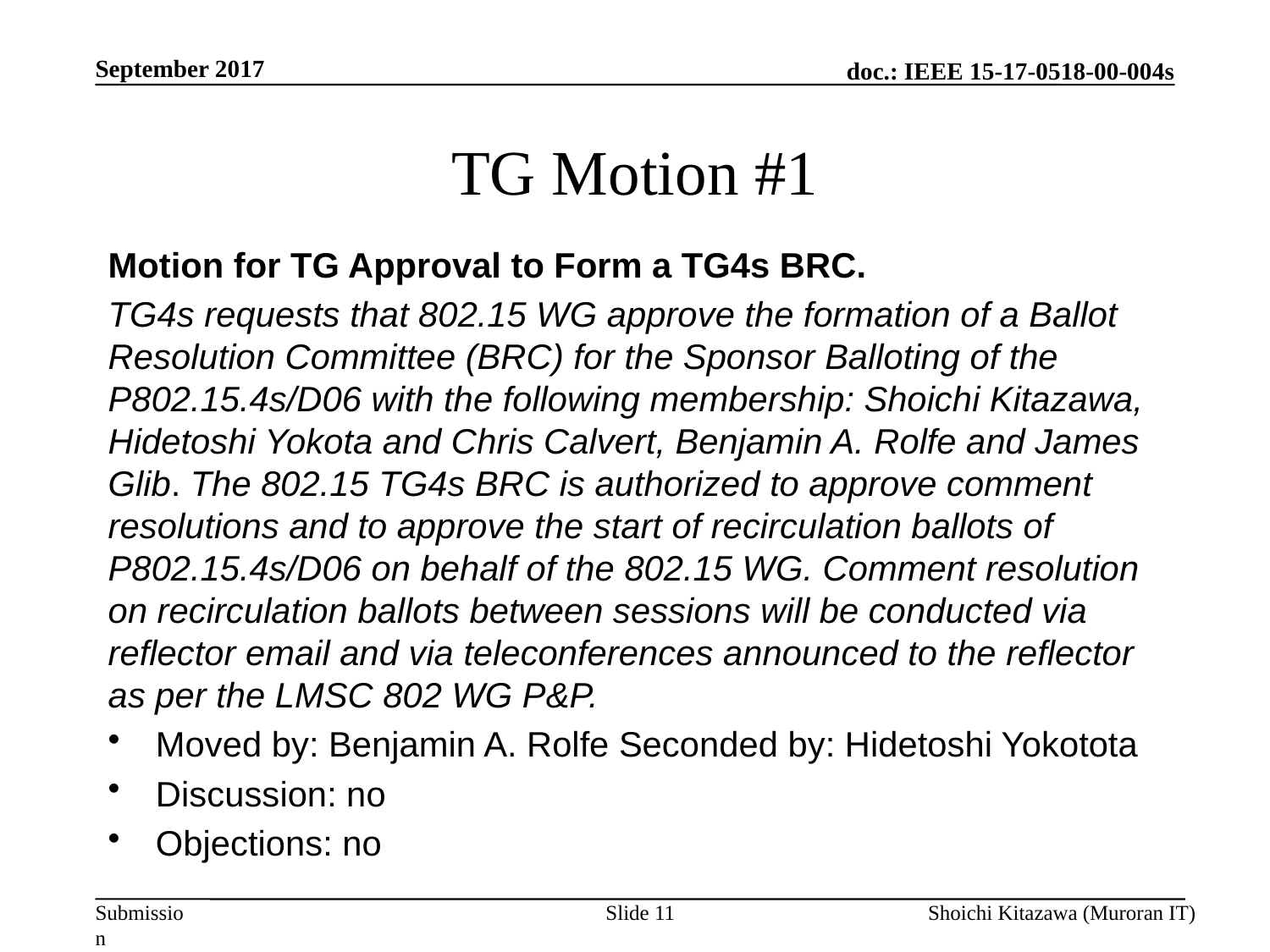

September 2017
# TG Motion #1
Motion for TG Approval to Form a TG4s BRC.
TG4s requests that 802.15 WG approve the formation of a Ballot Resolution Committee (BRC) for the Sponsor Balloting of the P802.15.4s/D06 with the following membership: Shoichi Kitazawa, Hidetoshi Yokota and Chris Calvert, Benjamin A. Rolfe and James Glib. The 802.15 TG4s BRC is authorized to approve comment resolutions and to approve the start of recirculation ballots of P802.15.4s/D06 on behalf of the 802.15 WG. Comment resolution on recirculation ballots between sessions will be conducted via reflector email and via teleconferences announced to the reflector as per the LMSC 802 WG P&P.
Moved by: Benjamin A. Rolfe Seconded by: Hidetoshi Yokotota
Discussion: no
Objections: no

Slide 11
Shoichi Kitazawa (Muroran IT)